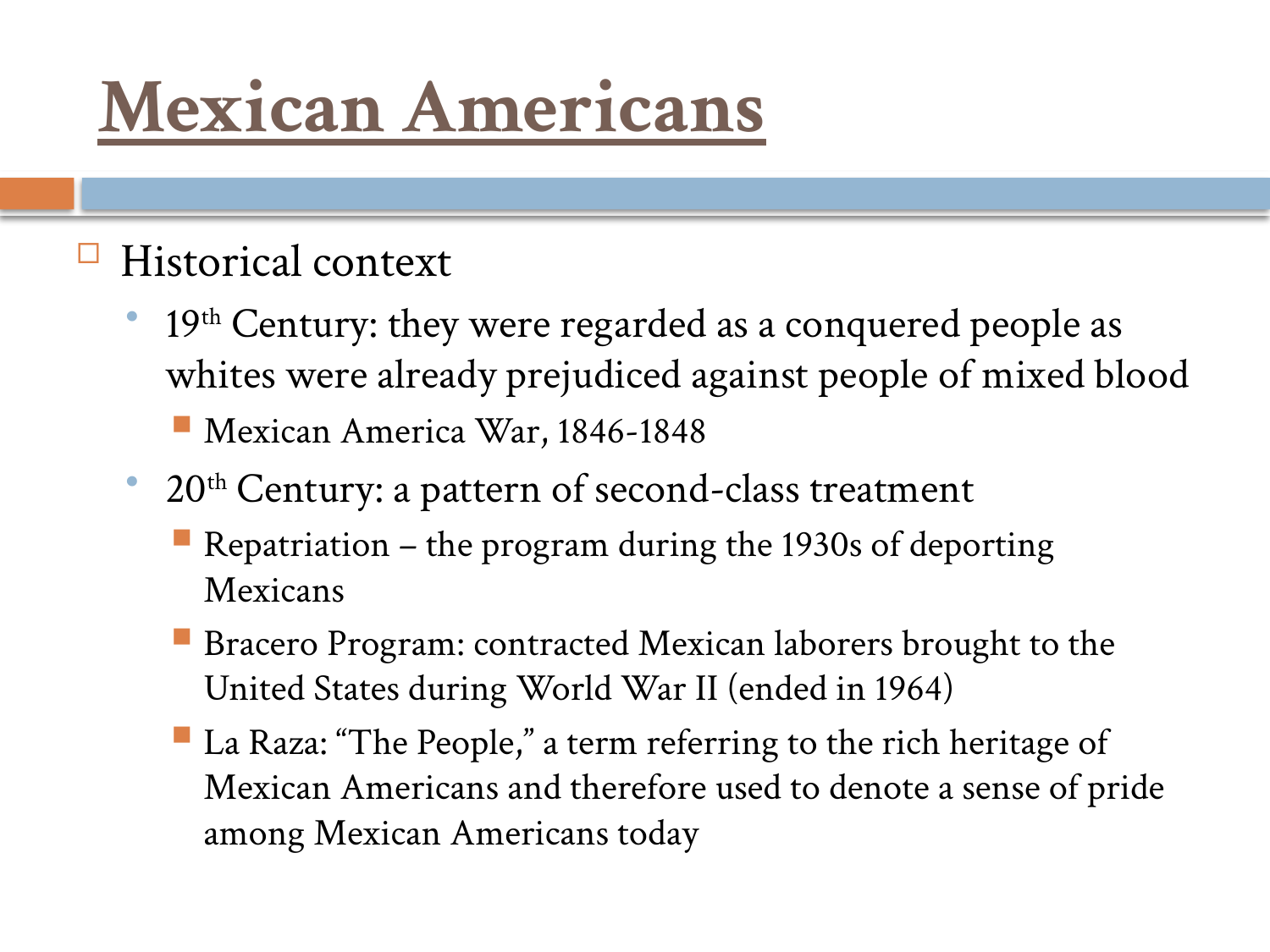

# Mexican Americans
Historical context
19th Century: they were regarded as a conquered people as whites were already prejudiced against people of mixed blood
Mexican America War, 1846-1848
20th Century: a pattern of second-class treatment
Repatriation – the program during the 1930s of deporting Mexicans
Bracero Program: contracted Mexican laborers brought to the United States during World War II (ended in 1964)
La Raza: “The People,” a term referring to the rich heritage of Mexican Americans and therefore used to denote a sense of pride among Mexican Americans today